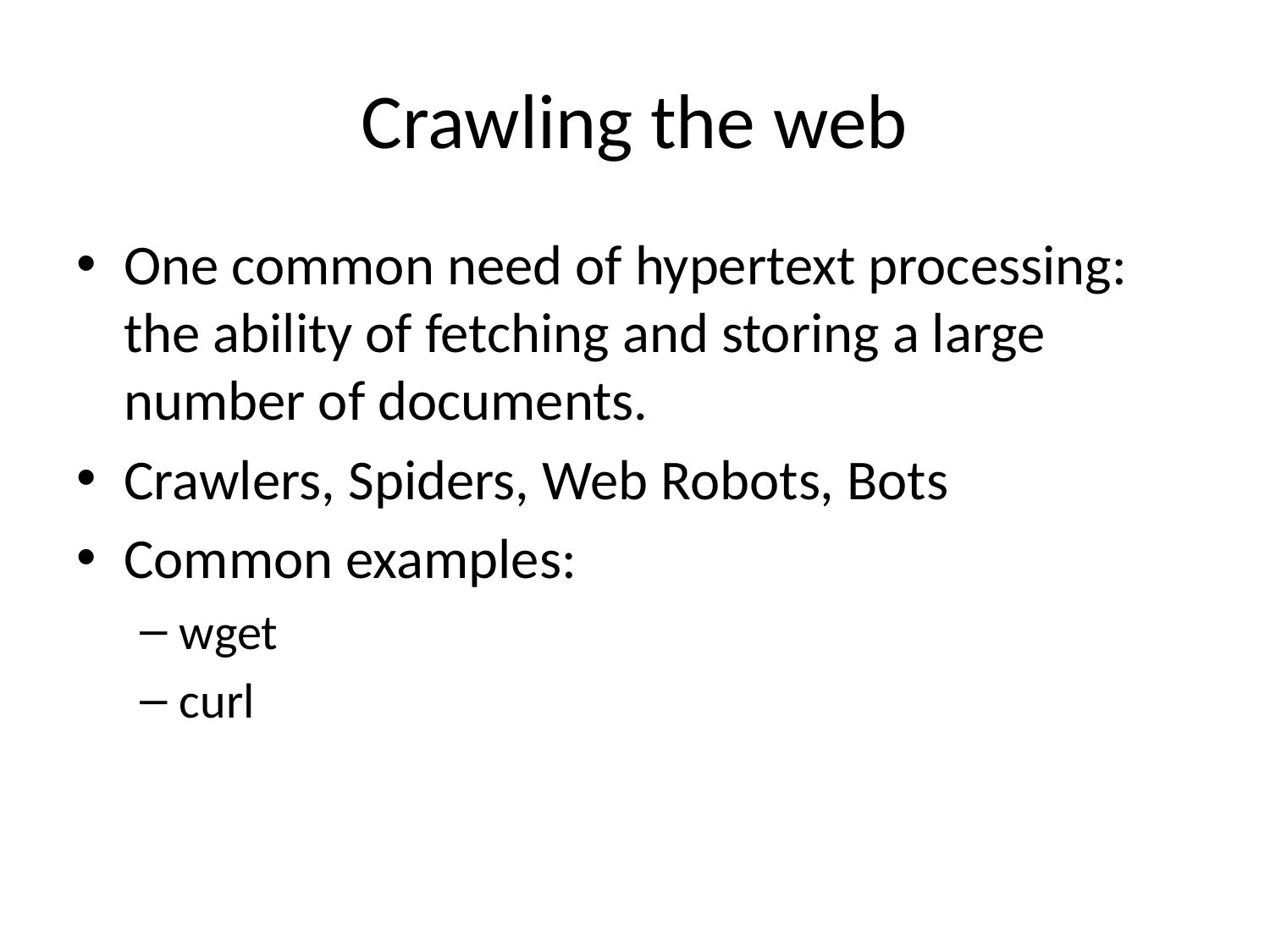

# Crawling the web
One common need of hypertext processing: the ability of fetching and storing a large number of documents.
Crawlers, Spiders, Web Robots, Bots
Common examples:
wget
curl